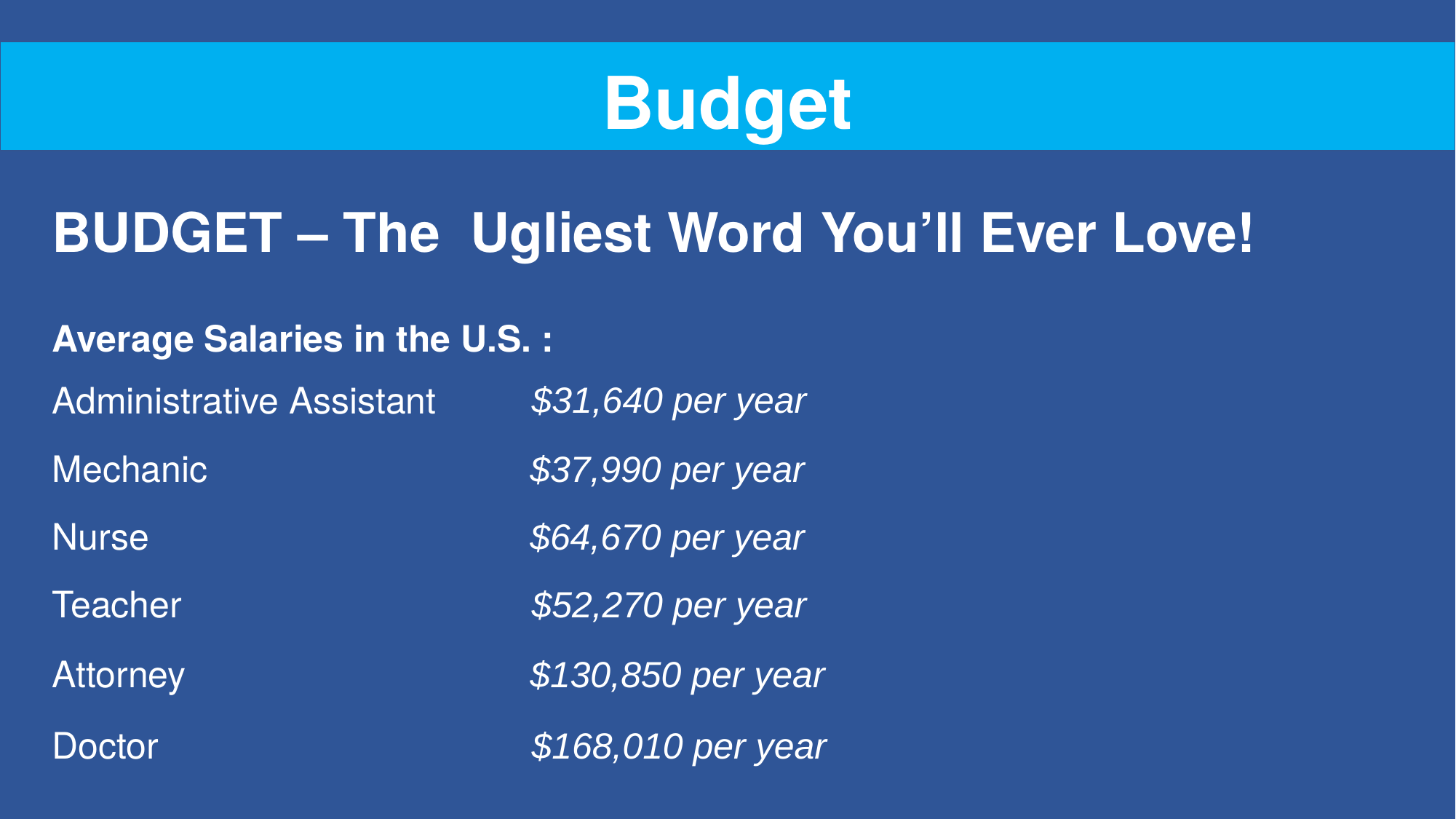

Budget
BUDGET – The  Ugliest Word You’ll Ever Love!
Average Salaries in the U.S. :
$31,640 per year
Administrative Assistant
Mechanic
$37,990 per year
Nurse
$64,670 per year
$52,270 per year
Teacher
$130,850 per year
Attorney
$168,010 per year
Doctor